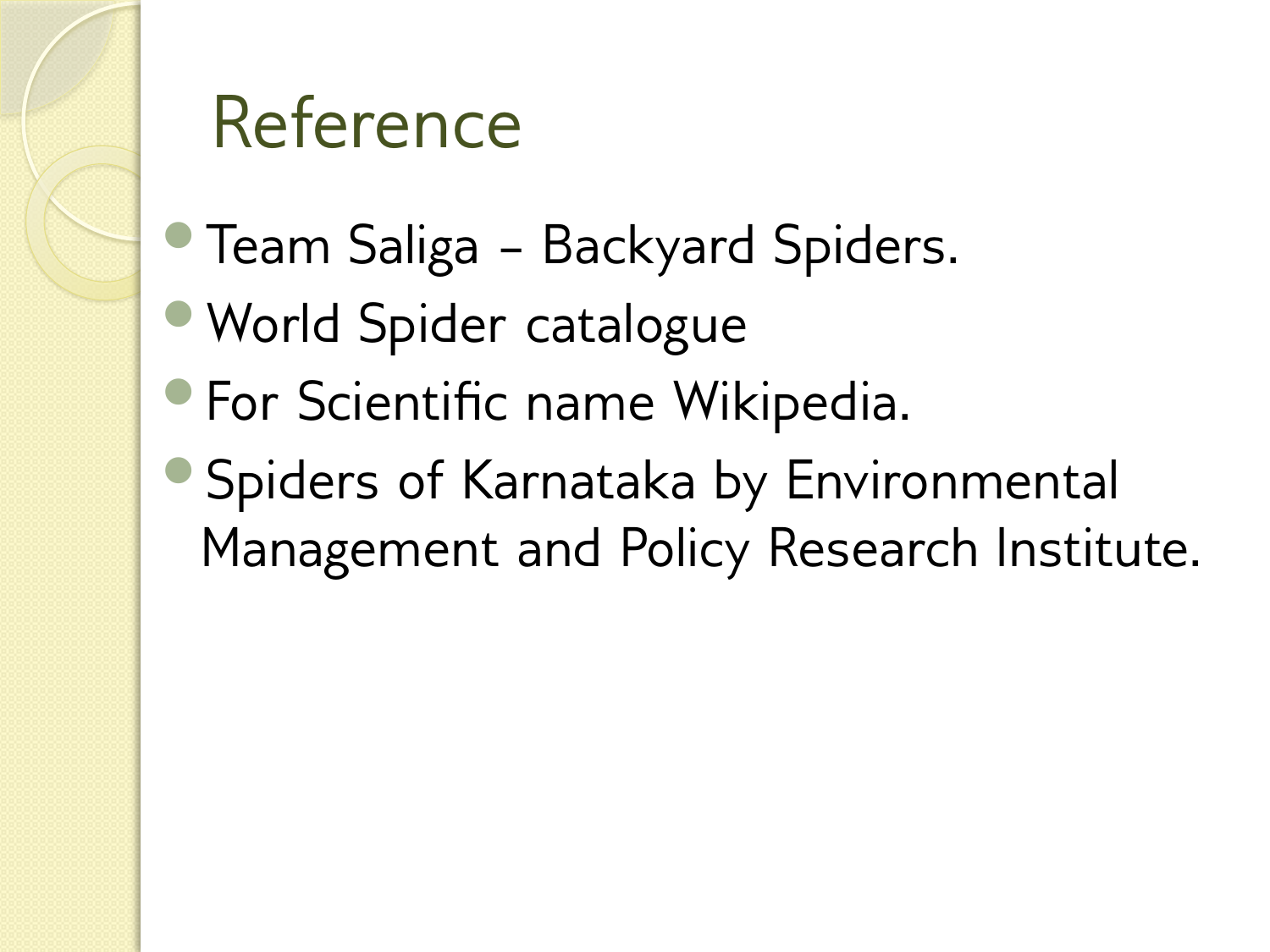

# Reference
Team Saliga – Backyard Spiders.
World Spider catalogue
For Scientific name Wikipedia.
Spiders of Karnataka by Environmental Management and Policy Research Institute.